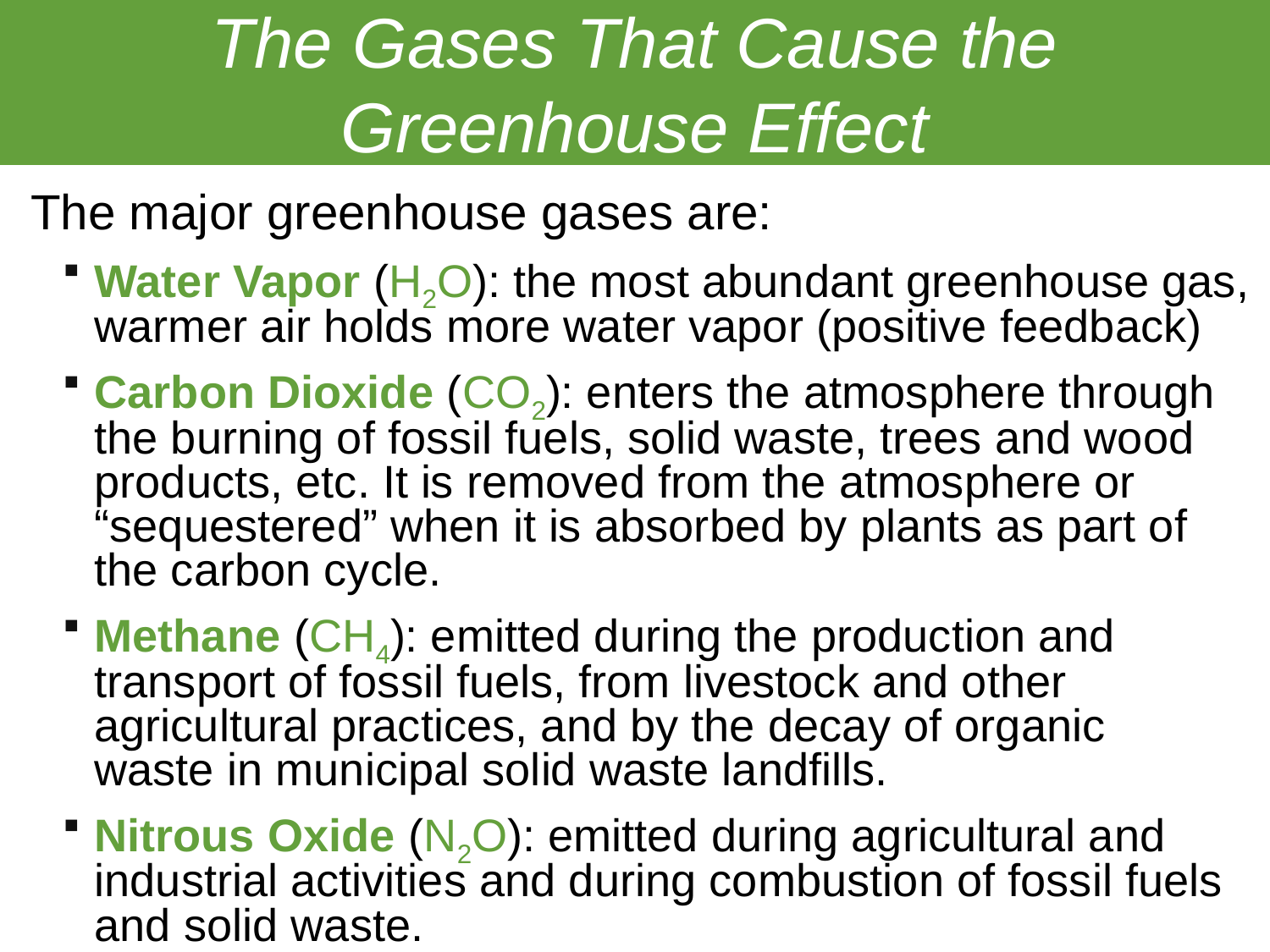

# The Gases That Cause the Greenhouse Effect
The major greenhouse gases are:
Water Vapor (H2O): the most abundant greenhouse gas, warmer air holds more water vapor (positive feedback)
Carbon Dioxide (CO2): enters the atmosphere through the burning of fossil fuels, solid waste, trees and wood products, etc. It is removed from the atmosphere or “sequestered” when it is absorbed by plants as part of the carbon cycle.
Methane (CH4): emitted during the production and transport of fossil fuels, from livestock and other agricultural practices, and by the decay of organic   waste in municipal solid waste landfills.
Nitrous Oxide (N2O): emitted during agricultural and industrial activities and during combustion of fossil fuels and solid waste.